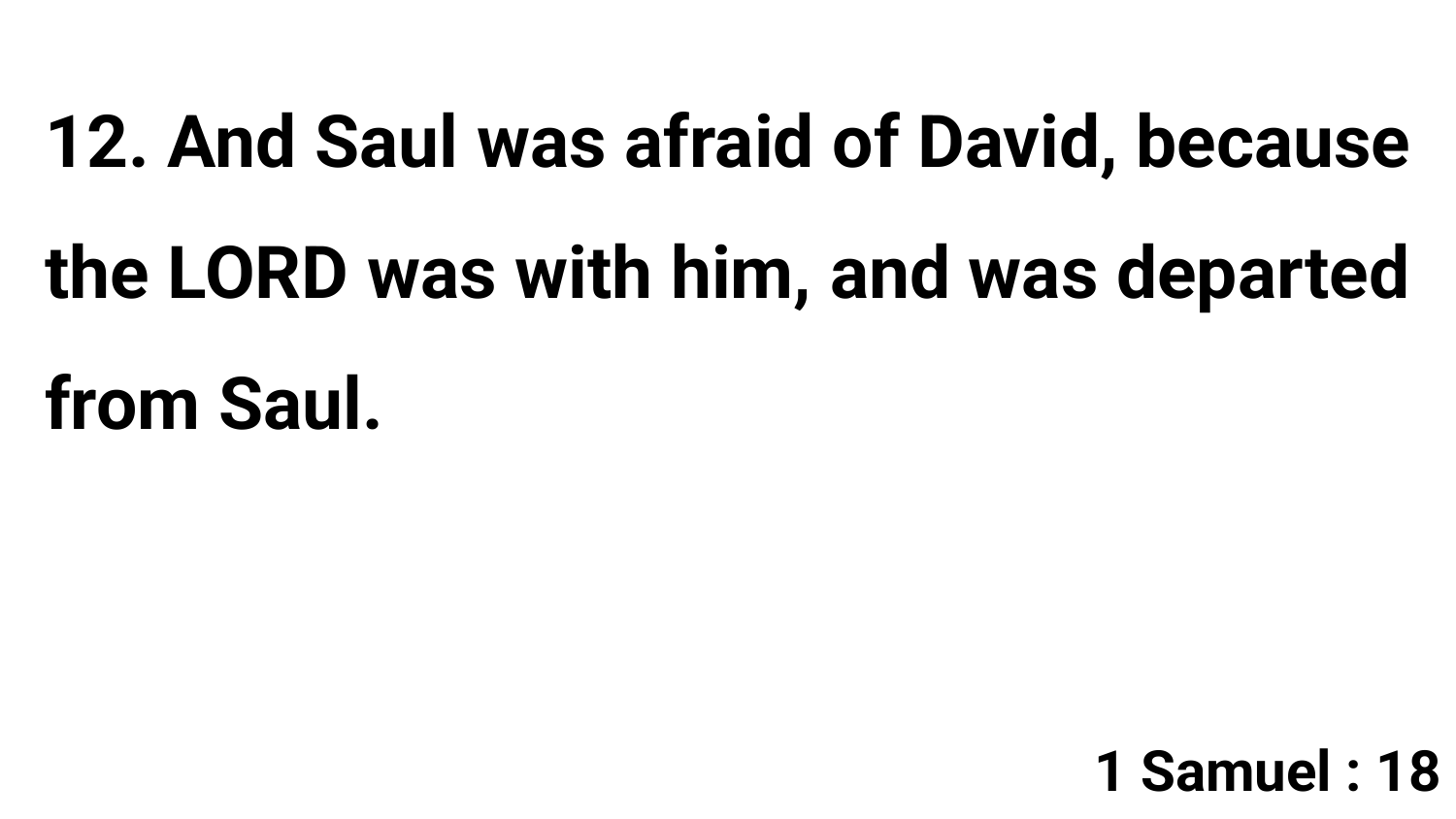

12. And Saul was afraid of David, because the LORD was with him, and was departed from Saul.
1 Samuel : 18